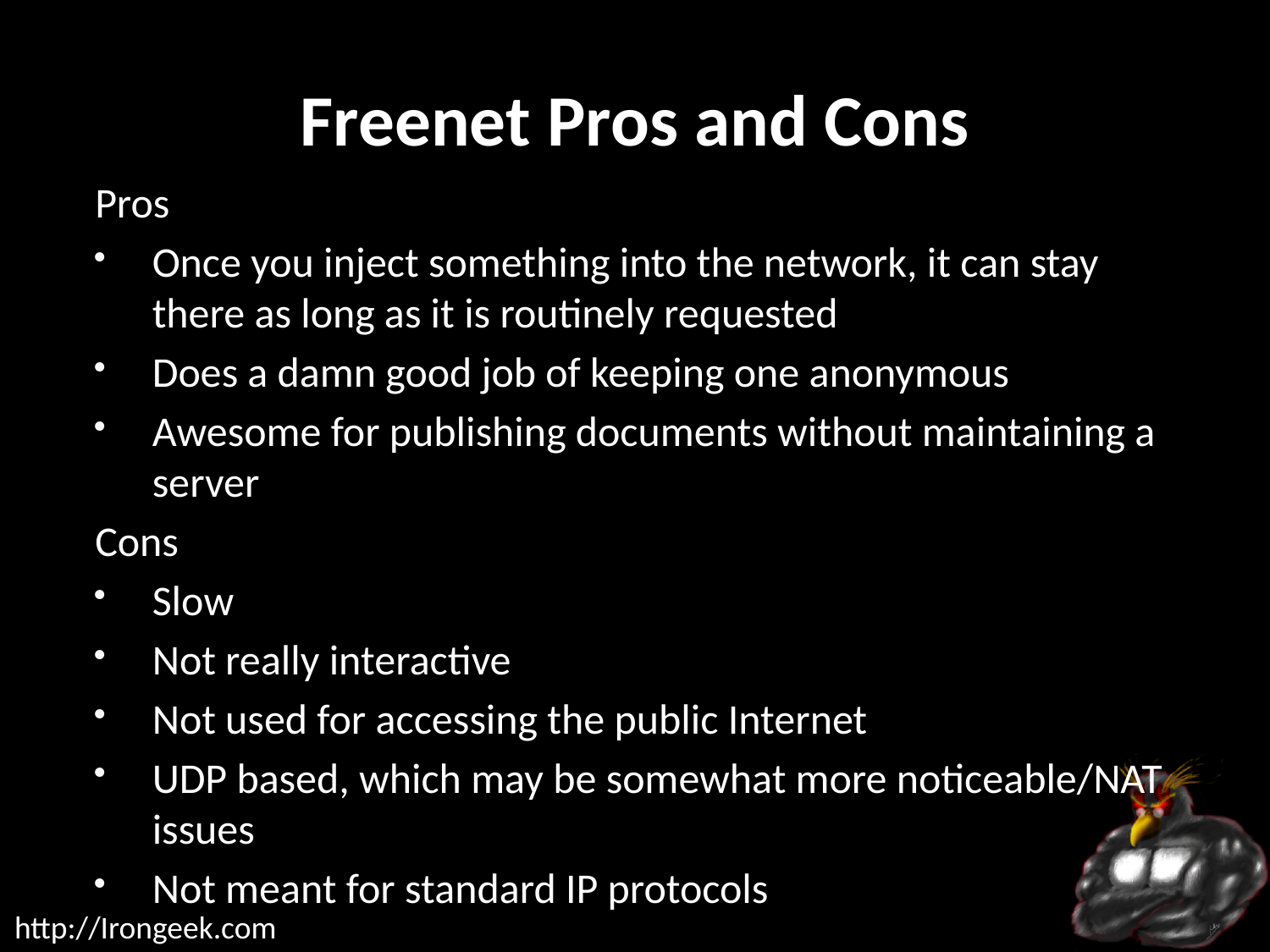

# Freenet Pros and Cons
Pros
Once you inject something into the network, it can stay there as long as it is routinely requested
Does a damn good job of keeping one anonymous
Awesome for publishing documents without maintaining a server
Cons
Slow
Not really interactive
Not used for accessing the public Internet
UDP based, which may be somewhat more noticeable/NAT issues
Not meant for standard IP protocols